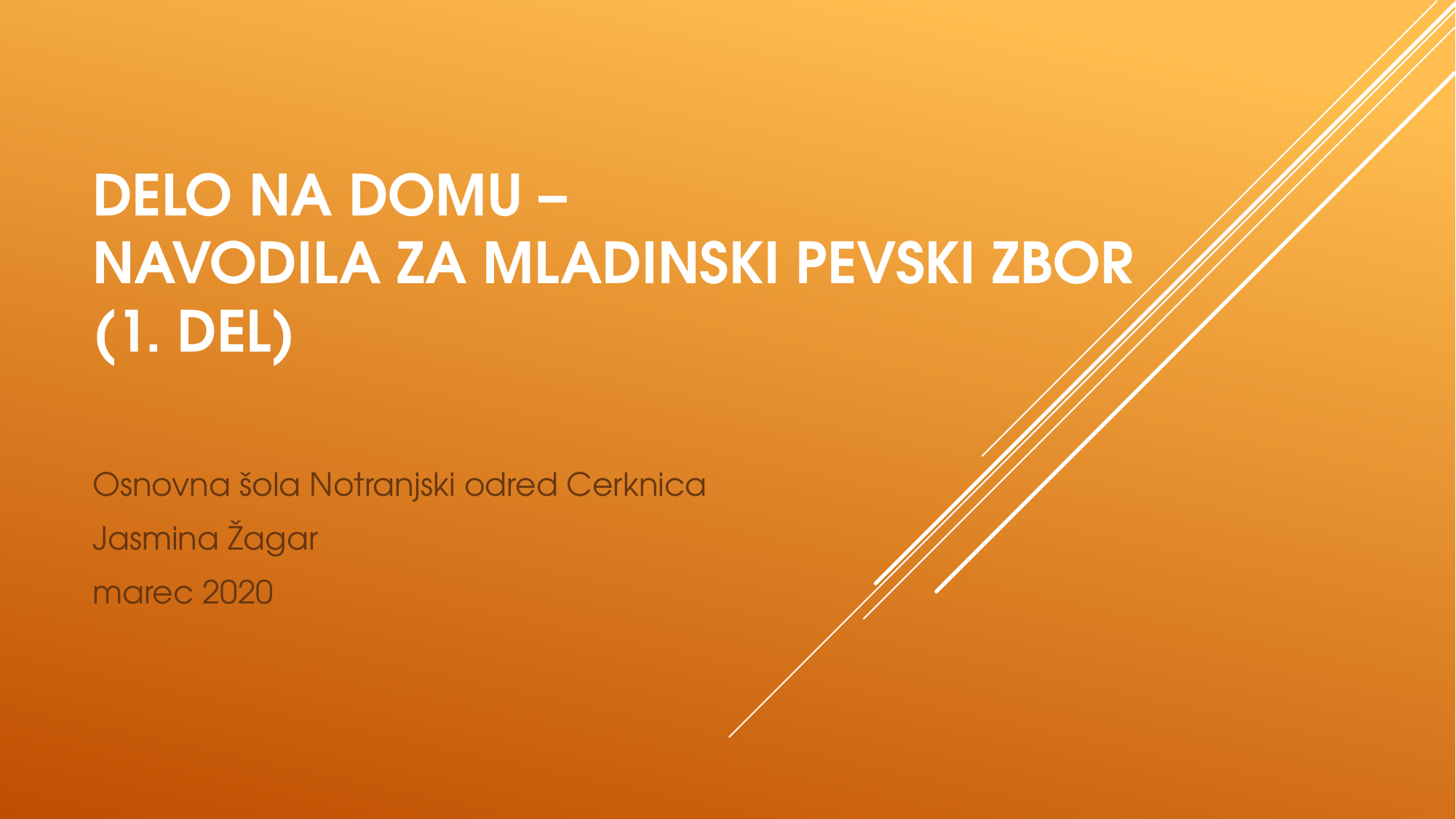

# DELO NA DOMU – NAVODILA ZA MLADINSKI PEVSKI ZBOR (1. del)
Osnovna šola Notranjski odred Cerknica
Jasmina Žagar
marec 2020